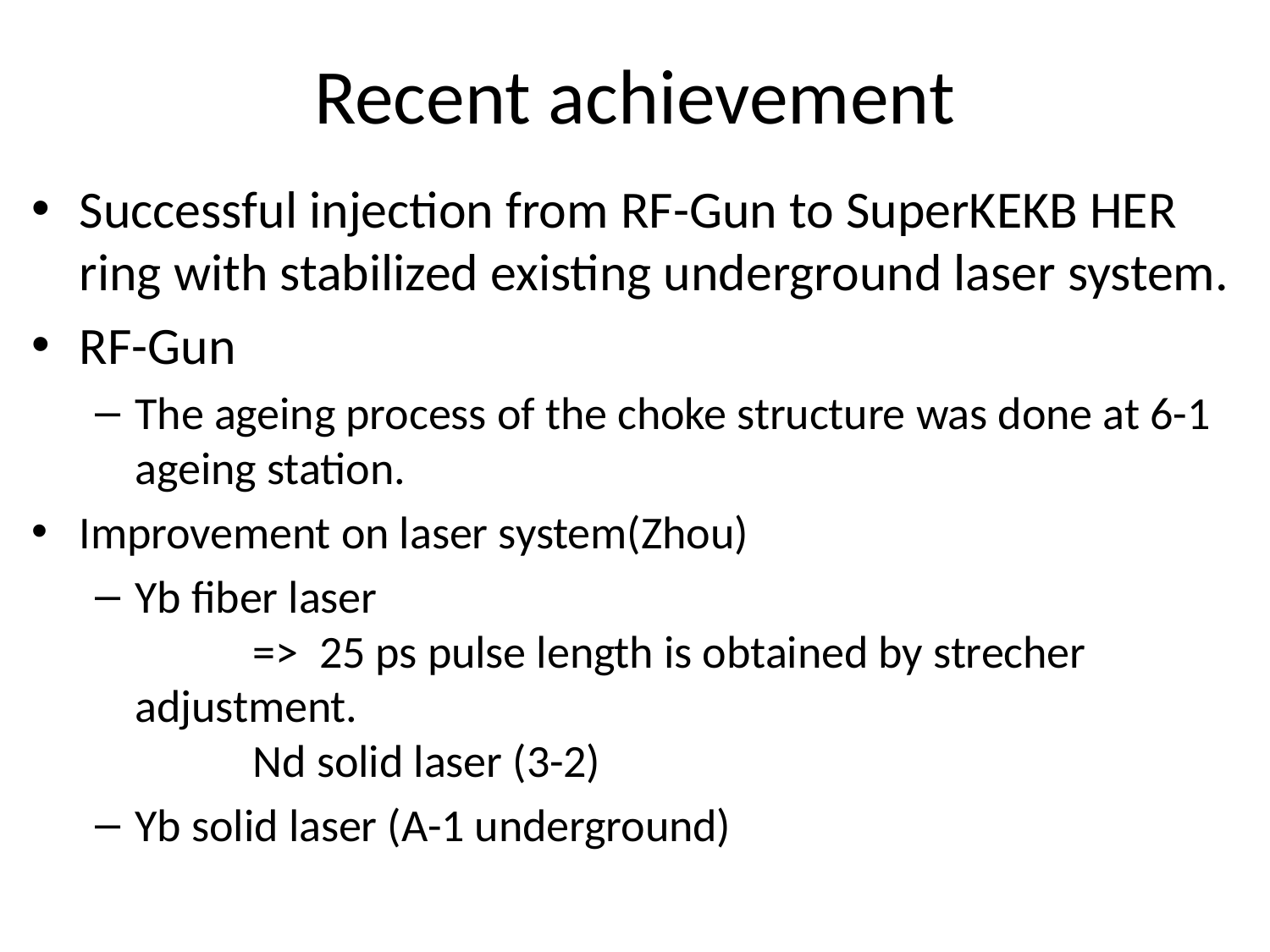

# Recent achievement
Successful injection from RF-Gun to SuperKEKB HER ring with stabilized existing underground laser system.
RF-Gun
The ageing process of the choke structure was done at 6-1 ageing station.
Improvement on laser system(Zhou)
Yb fiber laser
	=>  25 ps pulse length is obtained by strecher adjustment.
		Nd solid laser (3-2)
Yb solid laser (A-1 underground)